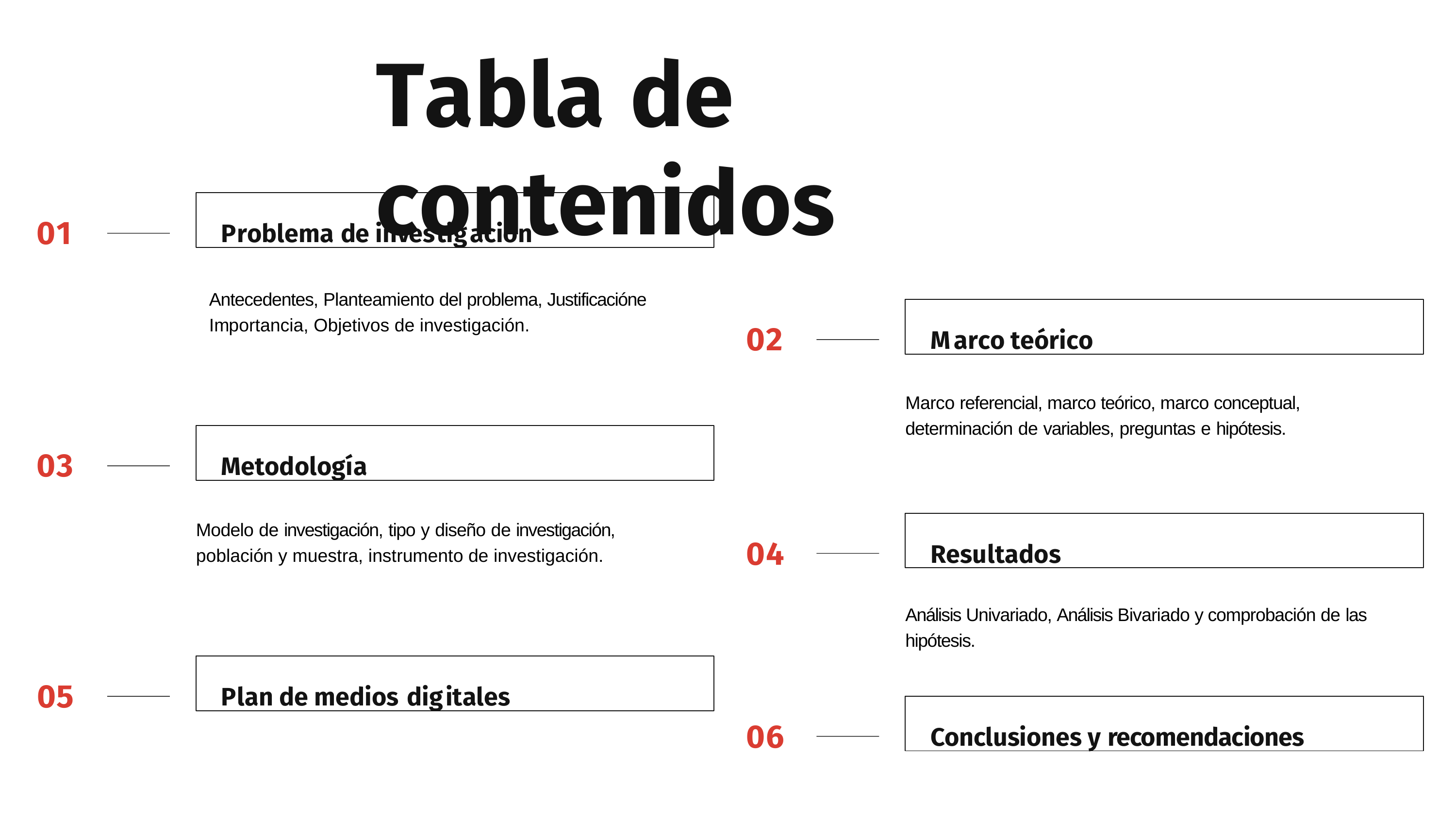

# Tabla de contenidos
Problema de investigación
01

Antecedentes, Planteamiento del problema, Justificacióne  Importancia, Objetivos de investigación.
Marco teórico
02

Marco referencial, marco teórico, marco conceptual,  determinación de variables, preguntas e hipótesis.
Metodología
03

Resultados
Modelo de investigación, tipo y diseño de investigación,  población y muestra, instrumento de investigación.
04

Análisis Univariado, Análisis Bivariado y comprobación de las  hipótesis.
Plan de medios digitales
05

Conclusiones y recomendaciones
06